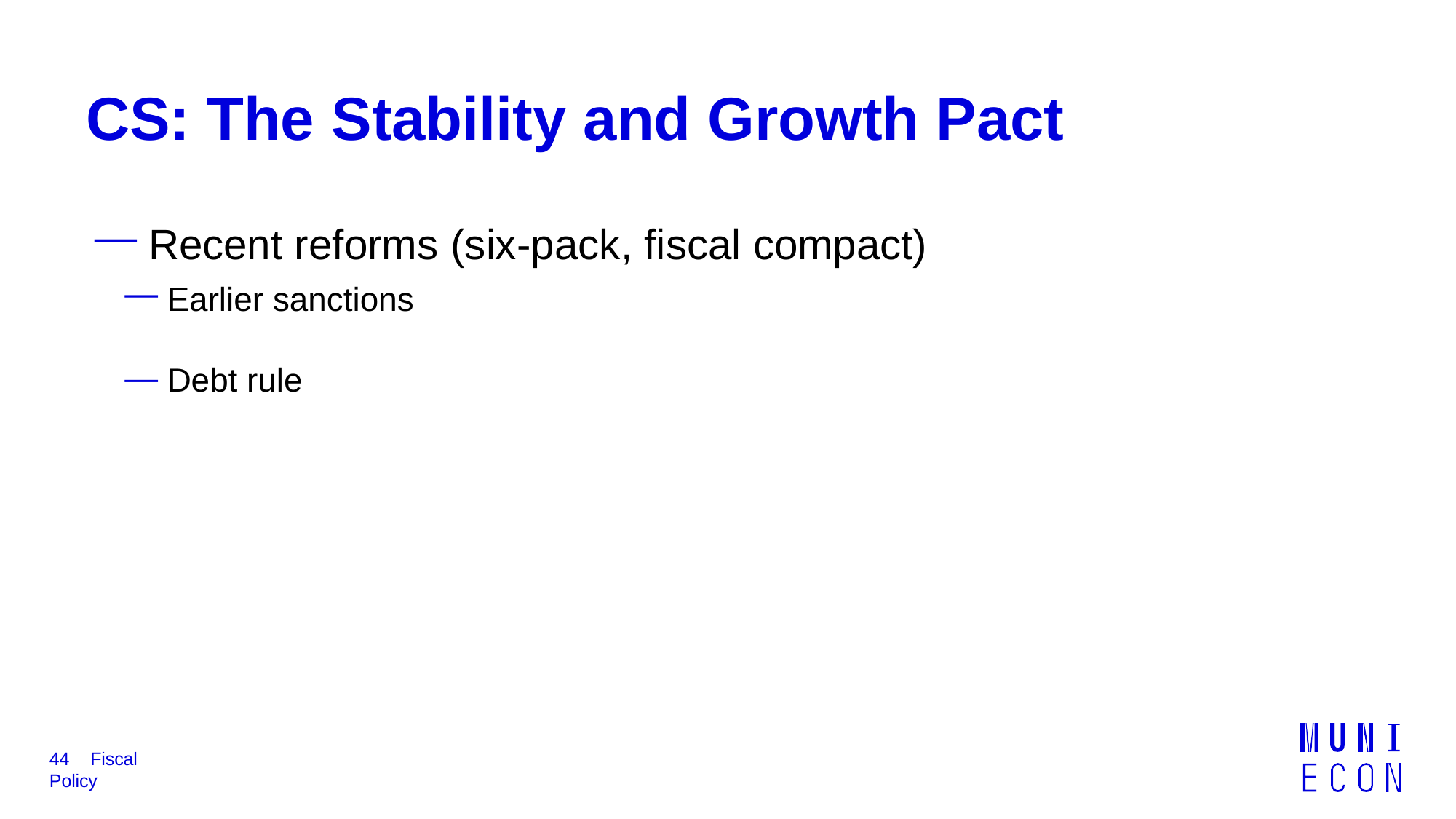

# CS: The Stability and Growth Pact
 Recent reforms (six-pack, ﬁscal compact)
 Earlier sanctions

 Debt rule
44	Fiscal Policy